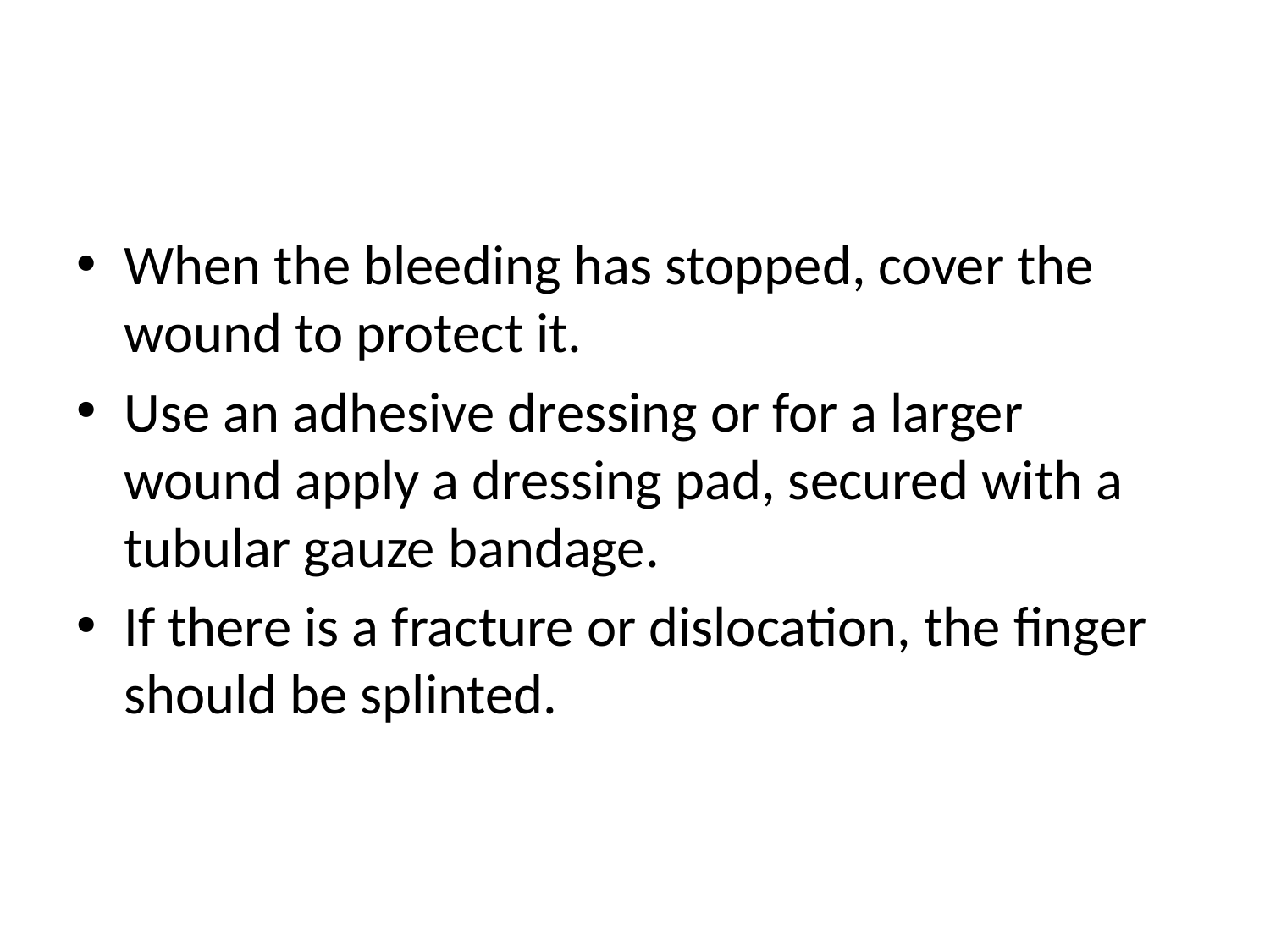

#
When the bleeding has stopped, cover the wound to protect it.
Use an adhesive dressing or for a larger wound apply a dressing pad, secured with a tubular gauze bandage.
If there is a fracture or dislocation, the finger should be splinted.